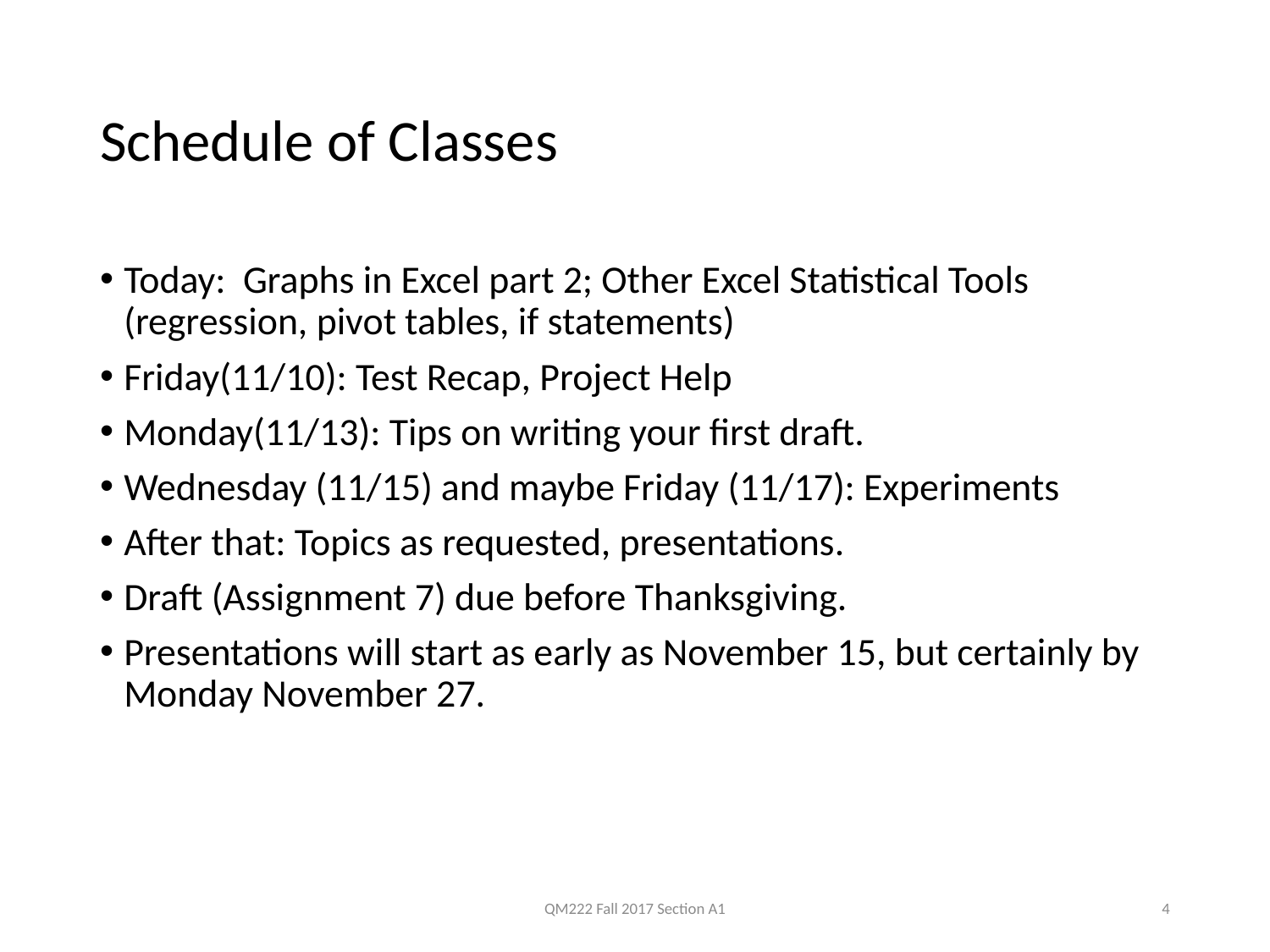

# Schedule of Classes
Today:  Graphs in Excel part 2; Other Excel Statistical Tools (regression, pivot tables, if statements)
Friday(11/10): Test Recap, Project Help
Monday(11/13): Tips on writing your first draft.
Wednesday (11/15) and maybe Friday (11/17): Experiments
After that: Topics as requested, presentations.
Draft (Assignment 7) due before Thanksgiving.
Presentations will start as early as November 15, but certainly by Monday November 27.

QM222 Fall 2017 Section A1
4